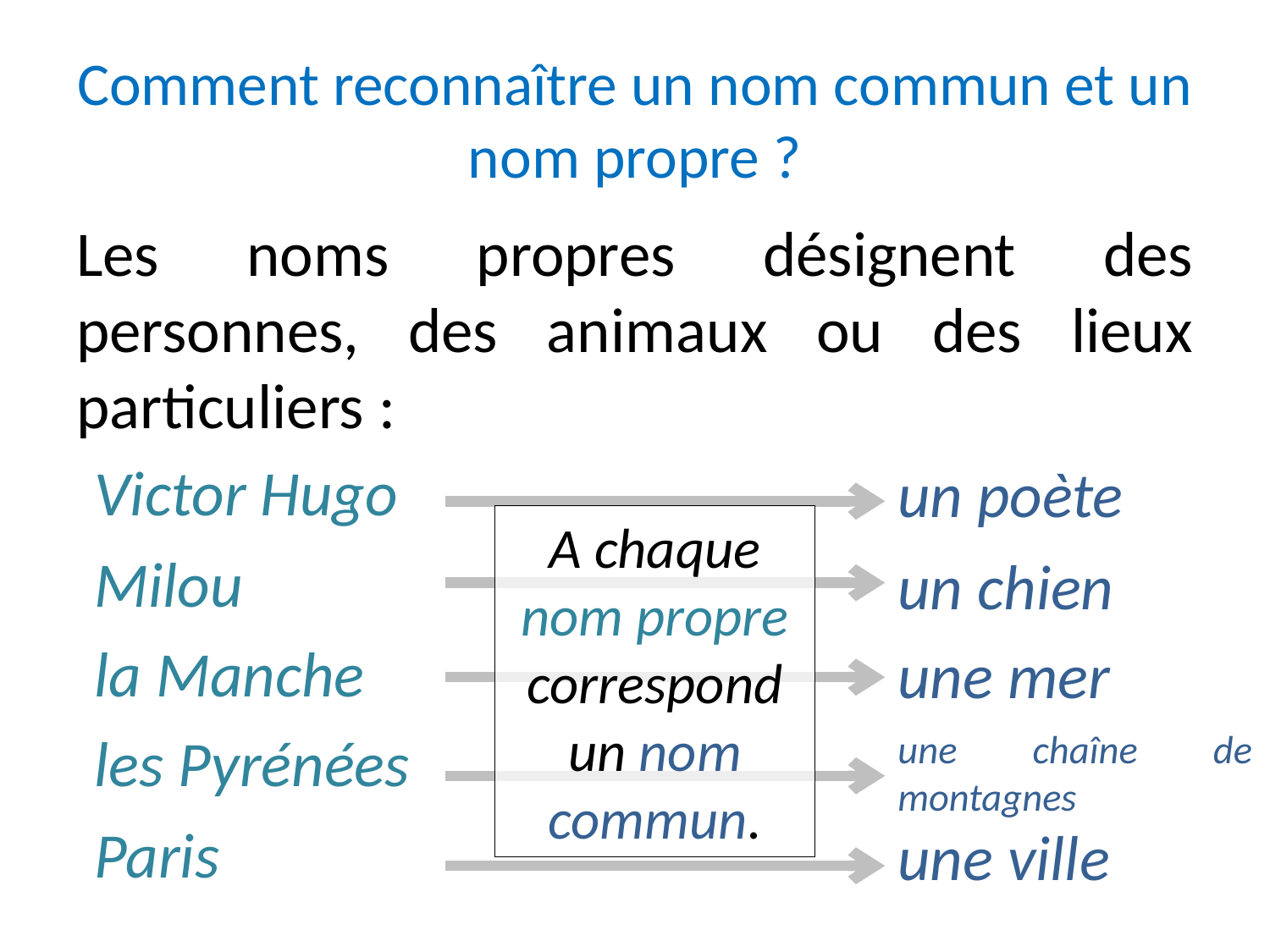

# Comment reconnaître un nom commun et un nom propre ?
Les noms propres désignent des personnes, des animaux ou des lieux particuliers :

Victor Hugo

un poète

A chaque nom propre correspond un nom commun.
Milou

un chien

la Manche

une mer

les Pyrénées

une chaîne de montagnes

Paris

une ville